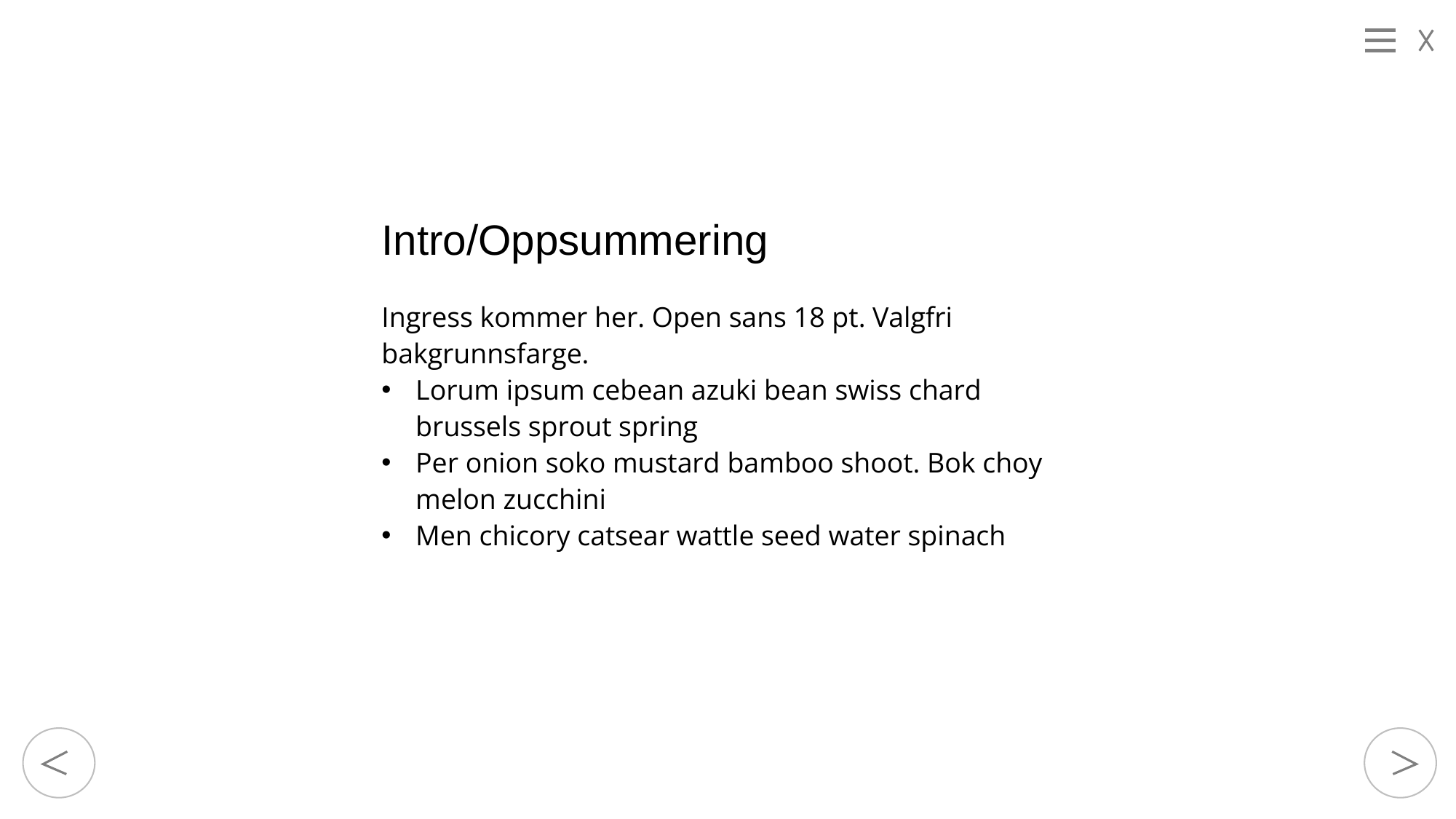

Intro/Oppsummering

Ingress kommer her. Open sans 18 pt. Valgfri bakgrunnsfarge.
Lorum ipsum cebean azuki bean swiss chard brussels sprout spring
Per onion soko mustard bamboo shoot. Bok choy melon zucchini
Men chicory catsear wattle seed water spinach